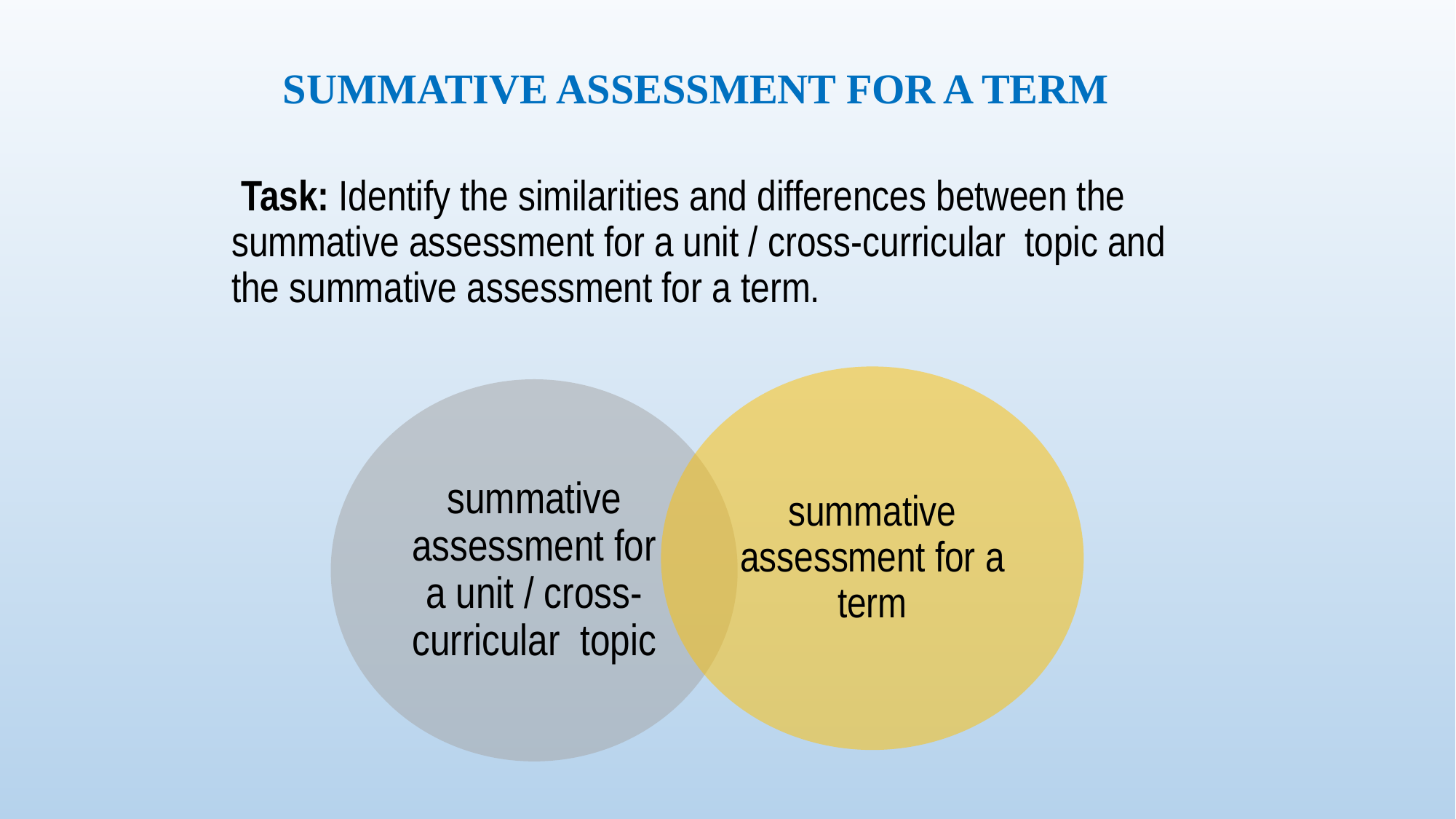

SUMMATIVE ASSESSMENT FOR A TERM
 Task: Identify the similarities and differences between the summative assessment for a unit / cross-curricular  topic and the summative assessment for a term.
summative assessment for a unit / cross-curricular  topic
summative assessment for a term